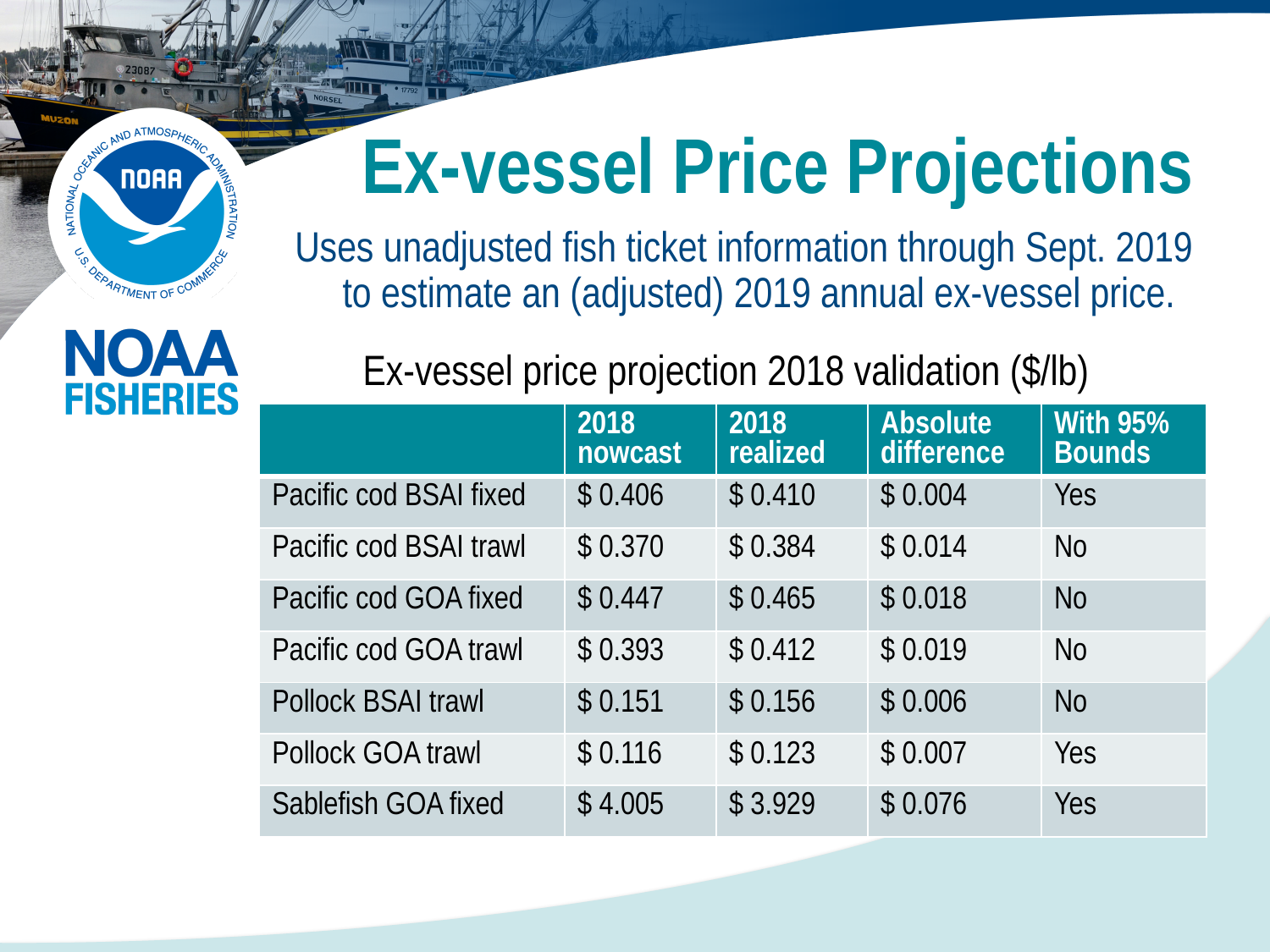

# Ex-vessel Price Projections
Uses unadjusted fish ticket information through Sept. 2019 to estimate an (adjusted) 2019 annual ex-vessel price.
Ex-vessel price projection 2018 validation ($/lb)
|  | 2018 nowcast | 2018 realized | Absolute difference | With 95% Bounds |
| --- | --- | --- | --- | --- |
| Pacific cod BSAI fixed | $ 0.406 | $ 0.410 | $ 0.004 | Yes |
| Pacific cod BSAI trawl | $ 0.370 | $ 0.384 | $ 0.014 | No |
| Pacific cod GOA fixed | $ 0.447 | $ 0.465 | $ 0.018 | No |
| Pacific cod GOA trawl | $ 0.393 | $ 0.412 | $ 0.019 | No |
| Pollock BSAI trawl | $ 0.151 | $ 0.156 | $ 0.006 | No |
| Pollock GOA trawl | $ 0.116 | $ 0.123 | $ 0.007 | Yes |
| Sablefish GOA fixed | $ 4.005 | $ 3.929 | $ 0.076 | Yes |